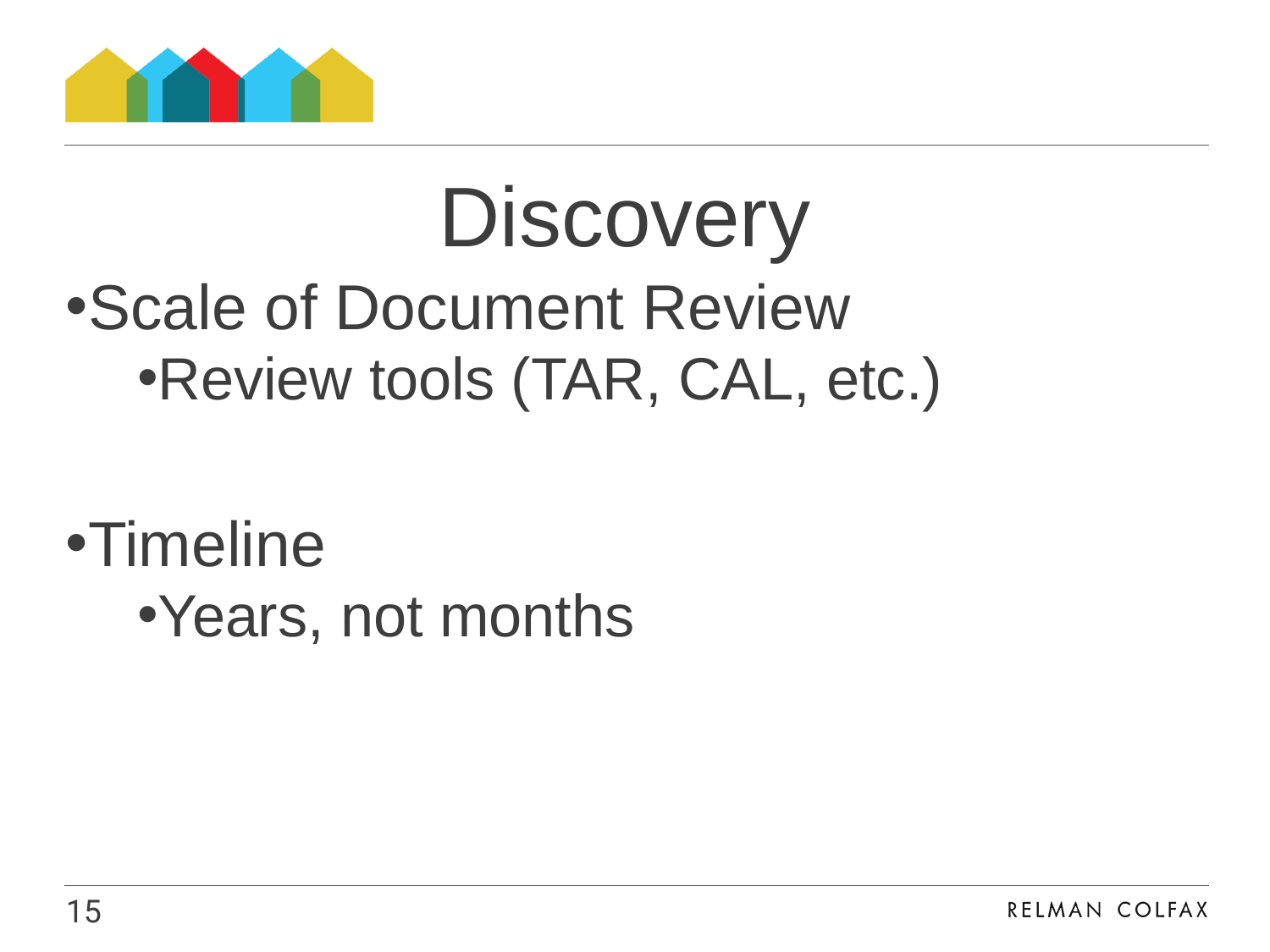

#
Discovery
Scale of Document Review
Review tools (TAR, CAL, etc.)

Timeline
Years, not months

15